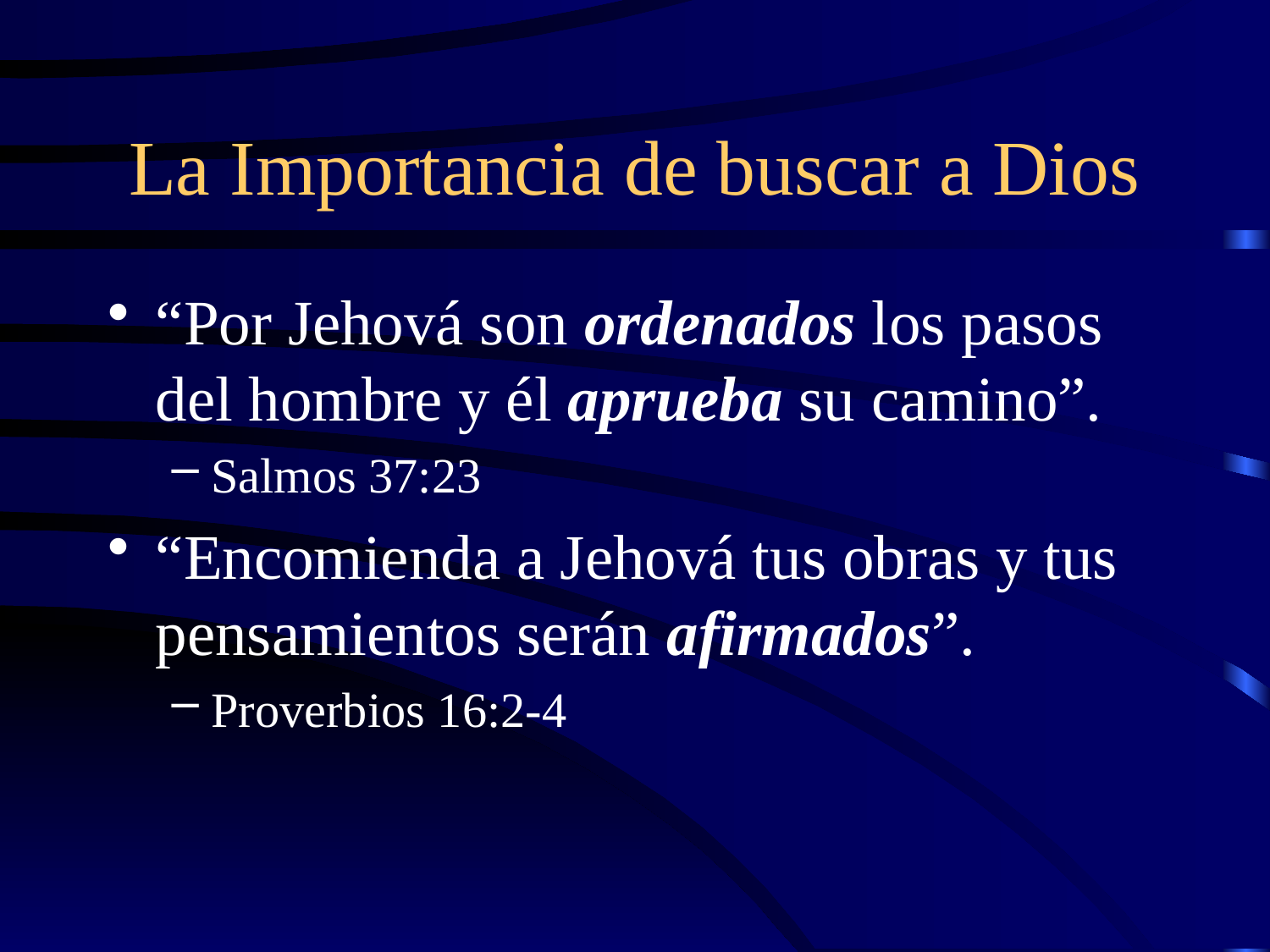

# La Importancia de buscar a Dios
“Por Jehová son ordenados los pasos del hombre y él aprueba su camino”.
Salmos 37:23
“Encomienda a Jehová tus obras y tus pensamientos serán afirmados”.
Proverbios 16:2-4